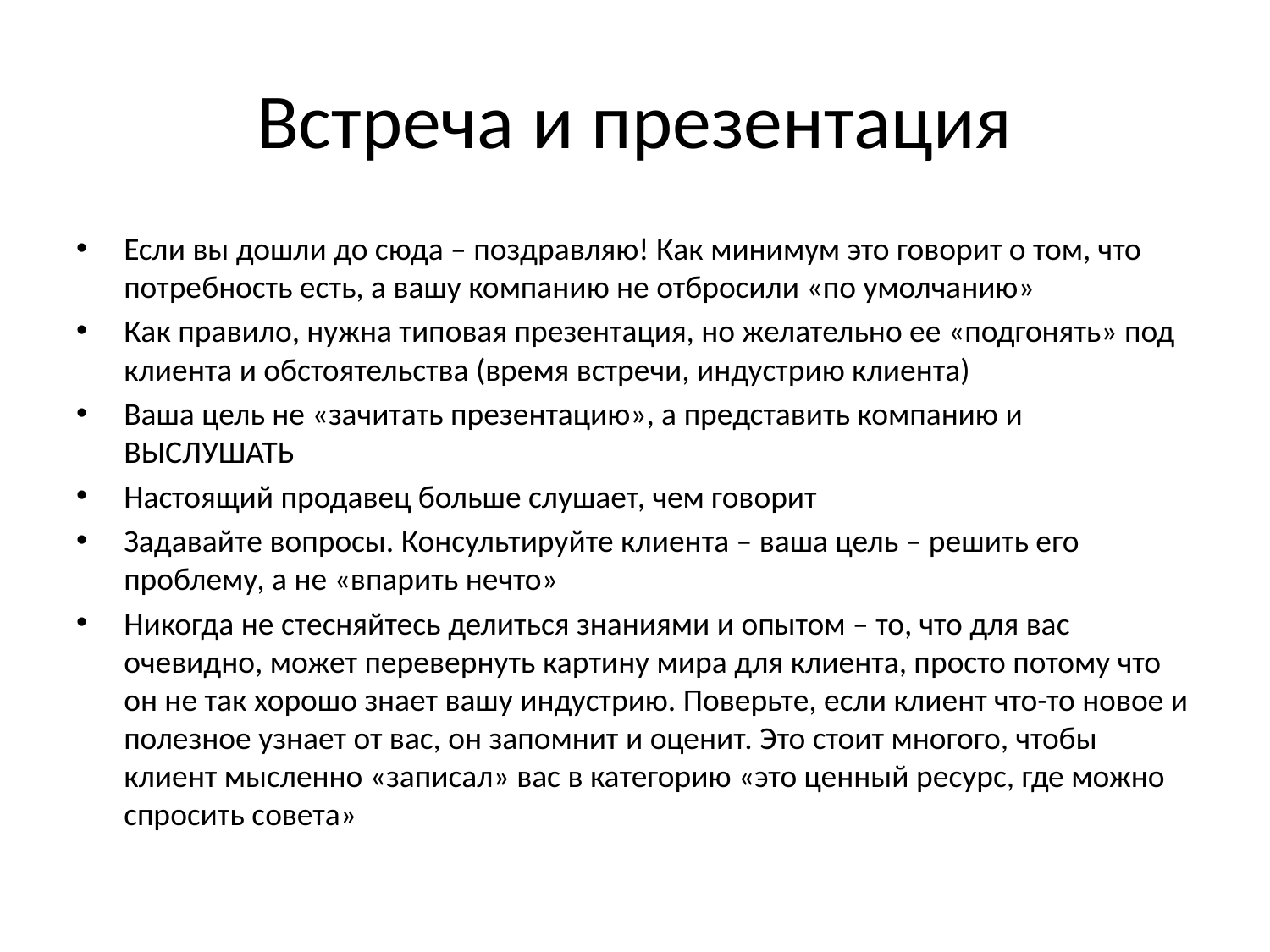

# Встреча и презентация
Если вы дошли до сюда – поздравляю! Как минимум это говорит о том, что потребность есть, а вашу компанию не отбросили «по умолчанию»
Как правило, нужна типовая презентация, но желательно ее «подгонять» под клиента и обстоятельства (время встречи, индустрию клиента)
Ваша цель не «зачитать презентацию», а представить компанию и ВЫСЛУШАТЬ
Настоящий продавец больше слушает, чем говорит
Задавайте вопросы. Консультируйте клиента – ваша цель – решить его проблему, а не «впарить нечто»
Никогда не стесняйтесь делиться знаниями и опытом – то, что для вас очевидно, может перевернуть картину мира для клиента, просто потому что он не так хорошо знает вашу индустрию. Поверьте, если клиент что-то новое и полезное узнает от вас, он запомнит и оценит. Это стоит многого, чтобы клиент мысленно «записал» вас в категорию «это ценный ресурс, где можно спросить совета»